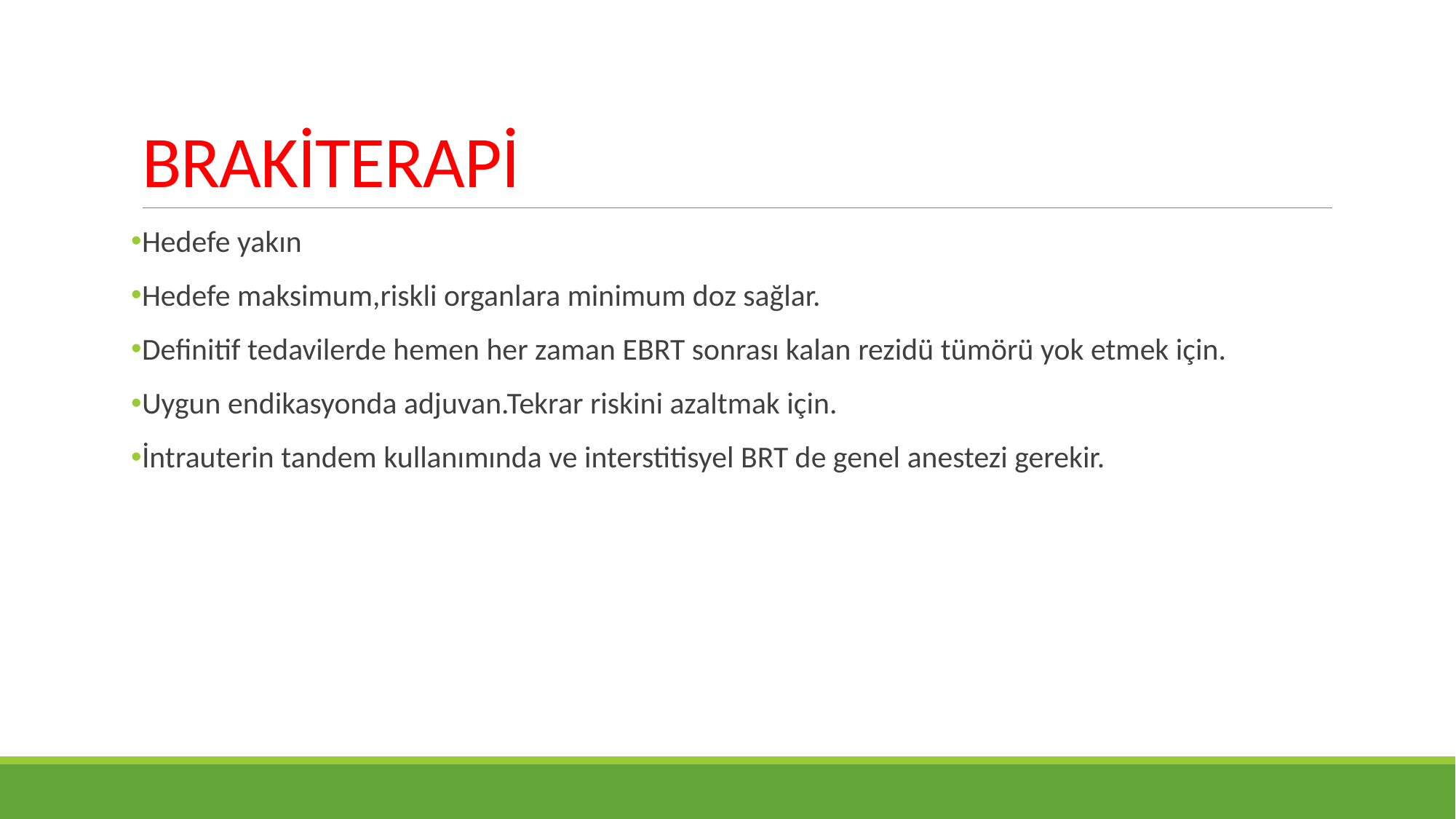

# BRAKİTERAPİ
Hedefe yakın
Hedefe maksimum,riskli organlara minimum doz sağlar.
Definitif tedavilerde hemen her zaman EBRT sonrası kalan rezidü tümörü yok etmek için.
Uygun endikasyonda adjuvan.Tekrar riskini azaltmak için.
İntrauterin tandem kullanımında ve interstitisyel BRT de genel anestezi gerekir.